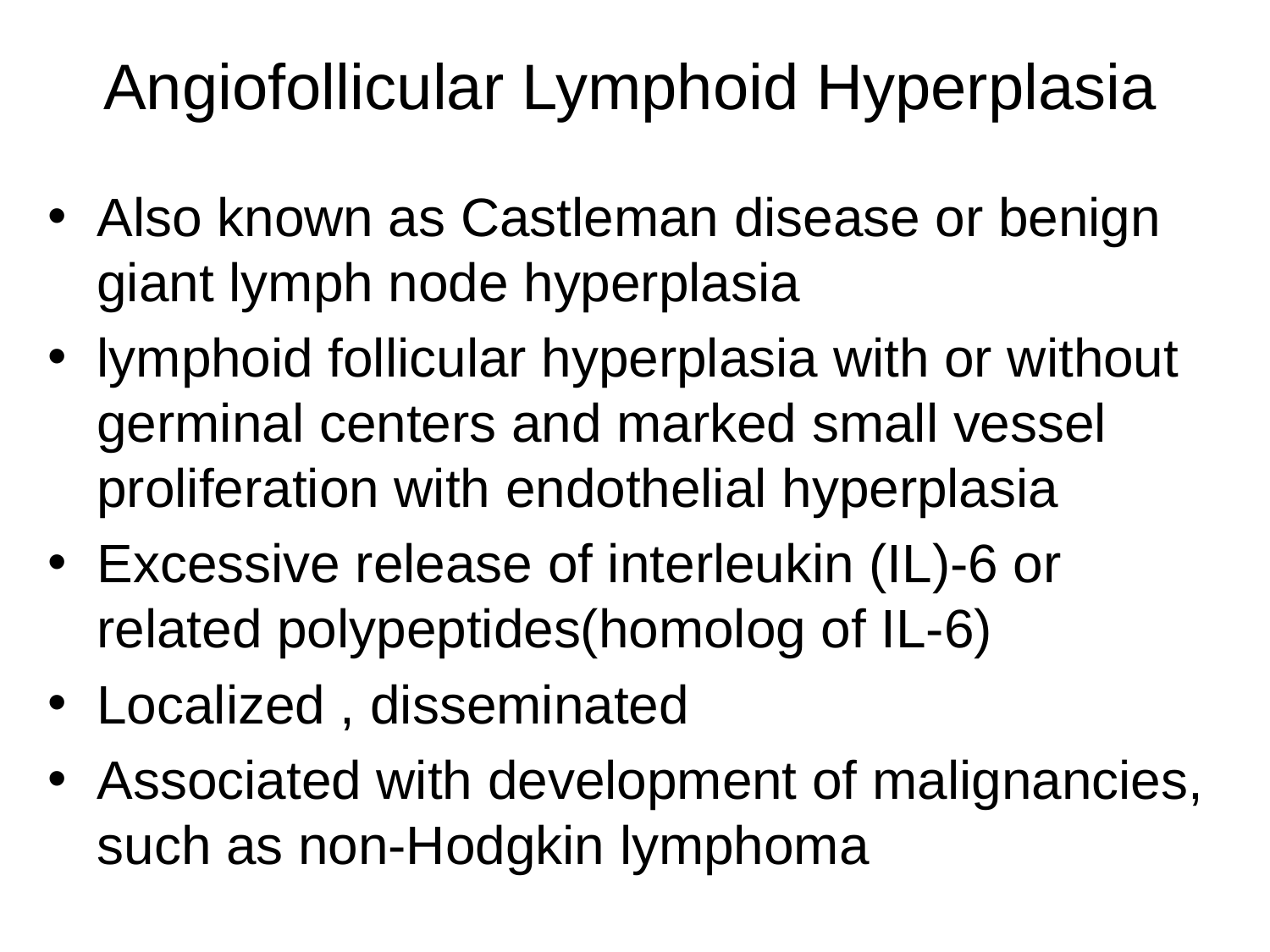

# Angiofollicular Lymphoid Hyperplasia
Also known as Castleman disease or benign giant lymph node hyperplasia
lymphoid follicular hyperplasia with or without germinal centers and marked small vessel proliferation with endothelial hyperplasia
Excessive release of interleukin (IL)-6 or related polypeptides(homolog of IL-6)
Localized , disseminated
Associated with development of malignancies, such as non-Hodgkin lymphoma